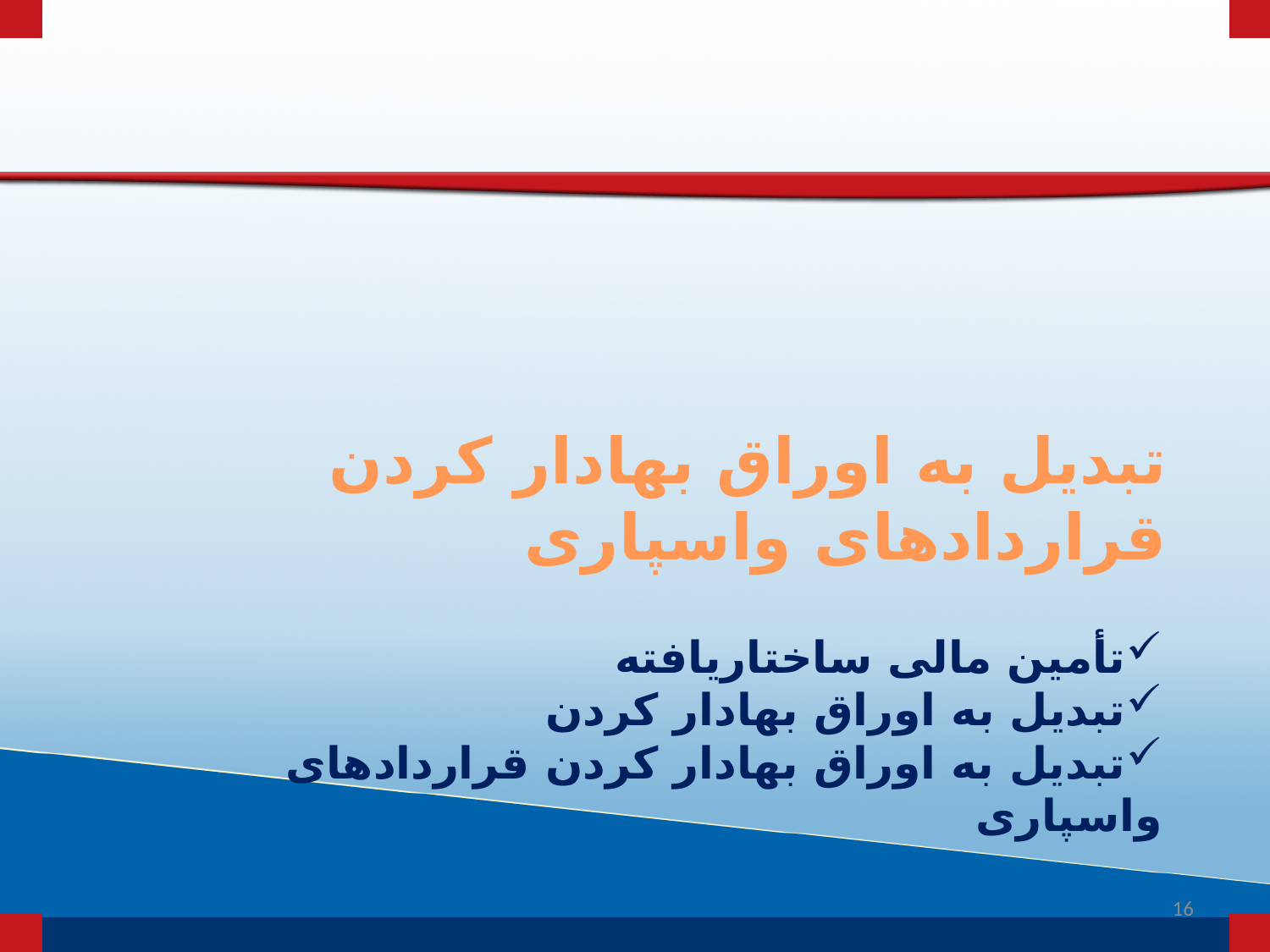

تبدیل به اوراق بهادار کردن قراردادهای واسپاری
#
تأمین مالی ساختاریافته
تبدیل به اوراق بهادار کردن
تبدیل به اوراق بهادار کردن قراردادهای واسپاری
16